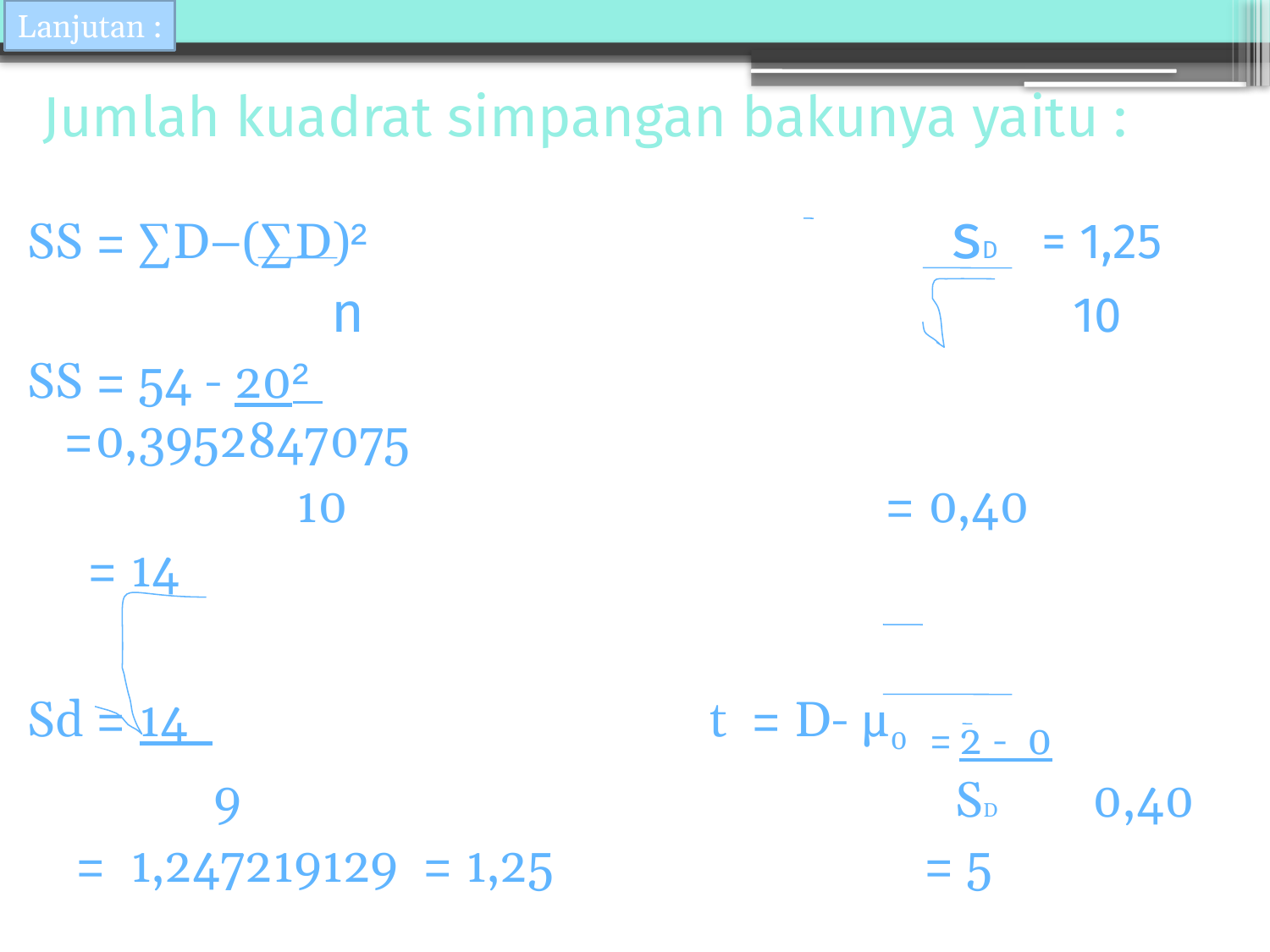

Lanjutan :
# Jumlah kuadrat simpangan bakunya yaitu :
SS = ∑D–(∑D)²                              		sD        = 1,25
 			 n				                  10
SS = 54 - 20²                                       	         =0,3952847075
		         10	  			     = 0,40
	  = 14

Sd = 14              		 	 t  = D- µ0   = 2 -  0
		  9  					           SD        0,40
	 =  1,247219129  = 1,25       	                   = 5